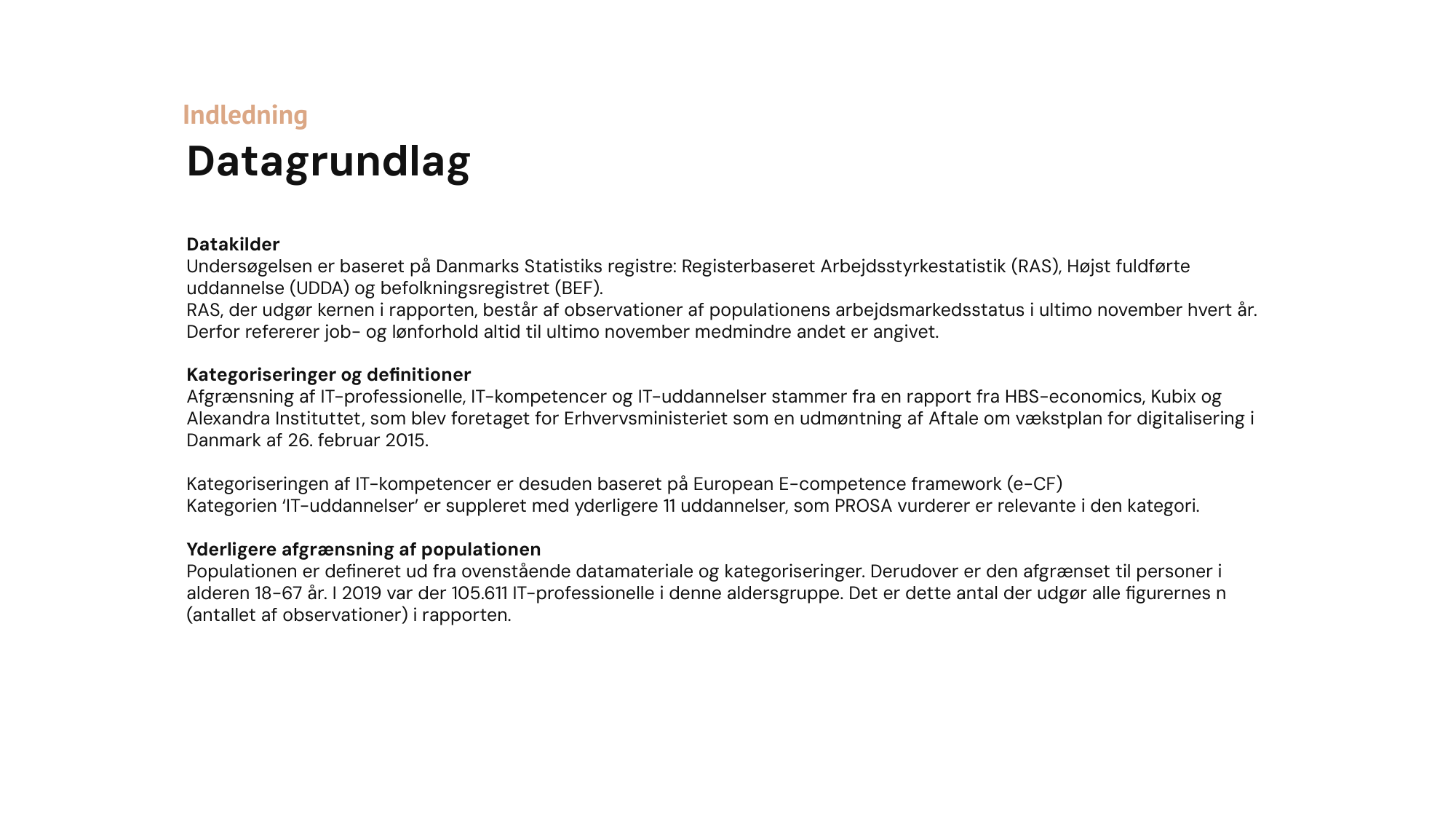

Indledning
# Datagrundlag
Datakilder
Undersøgelsen er baseret på Danmarks Statistiks registre: Registerbaseret Arbejdsstyrkestatistik (RAS), Højst fuldførte uddannelse (UDDA) og befolkningsregistret (BEF).
RAS, der udgør kernen i rapporten, består af observationer af populationens arbejdsmarkedsstatus i ultimo november hvert år. Derfor refererer job- og lønforhold altid til ultimo november medmindre andet er angivet.

Kategoriseringer og definitioner
Afgrænsning af IT-professionelle, IT-kompetencer og IT-uddannelser stammer fra en rapport fra HBS-economics, Kubix og Alexandra Instituttet, som blev foretaget for Erhvervsministeriet som en udmøntning af Aftale om vækstplan for digitalisering i Danmark af 26. februar 2015.

Kategoriseringen af IT-kompetencer er desuden baseret på European E-competence framework (e-CF)
Kategorien ‘IT-uddannelser’ er suppleret med yderligere 11 uddannelser, som PROSA vurderer er relevante i den kategori.

Yderligere afgrænsning af populationen
Populationen er defineret ud fra ovenstående datamateriale og kategoriseringer. Derudover er den afgrænset til personer i alderen 18-67 år. I 2019 var der 105.611 IT-professionelle i denne aldersgruppe. Det er dette antal der udgør alle figurernes n (antallet af observationer) i rapporten.